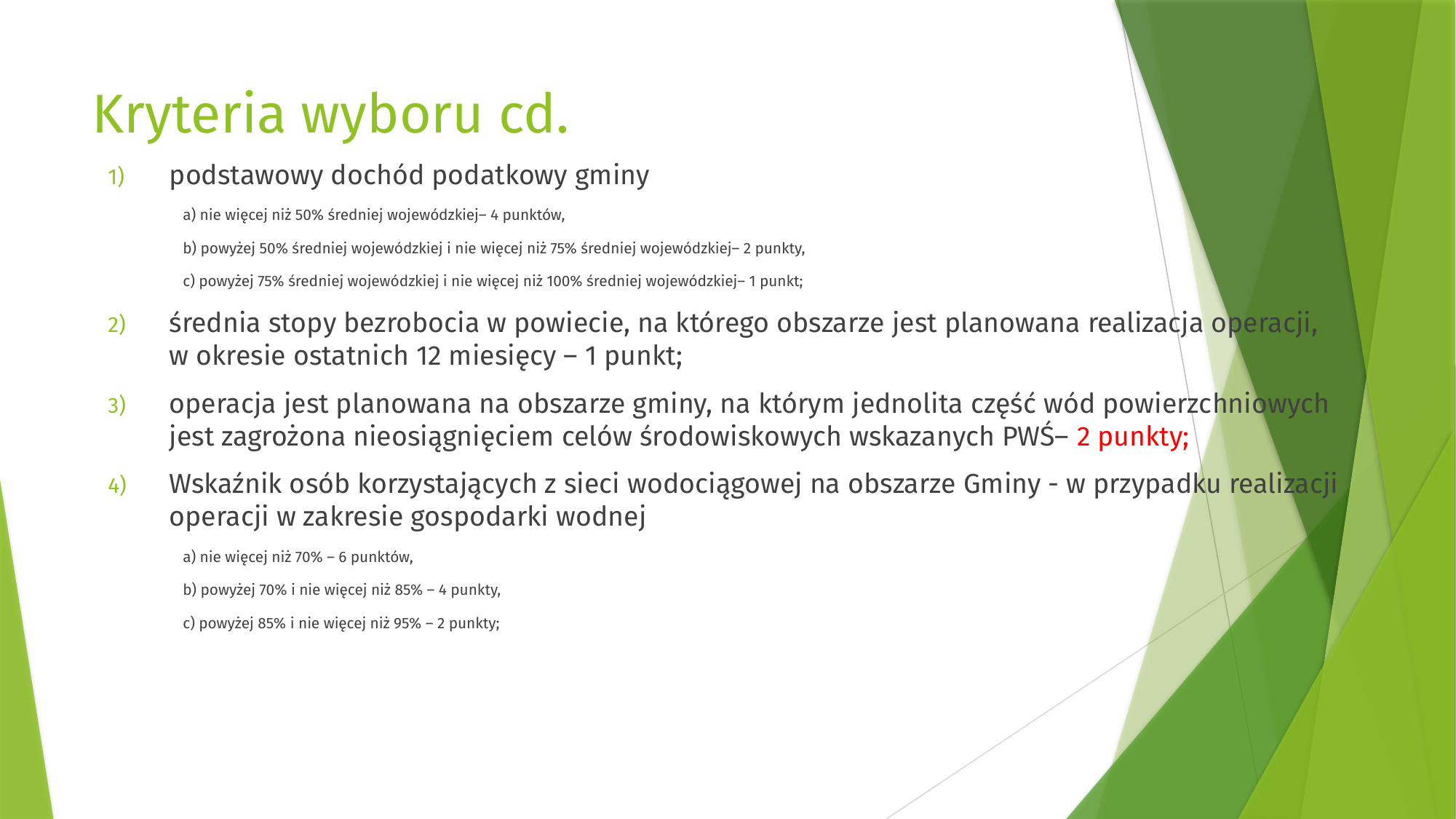

# Kryteria wyboru cd.
podstawowy dochód podatkowy gminy
a) nie więcej niż 50% średniej wojewódzkiej– 4 punktów,
b) powyżej 50% średniej wojewódzkiej i nie więcej niż 75% średniej wojewódzkiej– 2 punkty,
c) powyżej 75% średniej wojewódzkiej i nie więcej niż 100% średniej wojewódzkiej– 1 punkt;
średnia stopy bezrobocia w powiecie, na którego obszarze jest planowana realizacja operacji, w okresie ostatnich 12 miesięcy – 1 punkt;
operacja jest planowana na obszarze gminy, na którym jednolita część wód powierzchniowych jest zagrożona nieosiągnięciem celów środowiskowych wskazanych PWŚ– 2 punkty;
Wskaźnik osób korzystających z sieci wodociągowej na obszarze Gminy - w przypadku realizacji operacji w zakresie gospodarki wodnej
a) nie więcej niż 70% – 6 punktów,
b) powyżej 70% i nie więcej niż 85% – 4 punkty,
c) powyżej 85% i nie więcej niż 95% – 2 punkty;